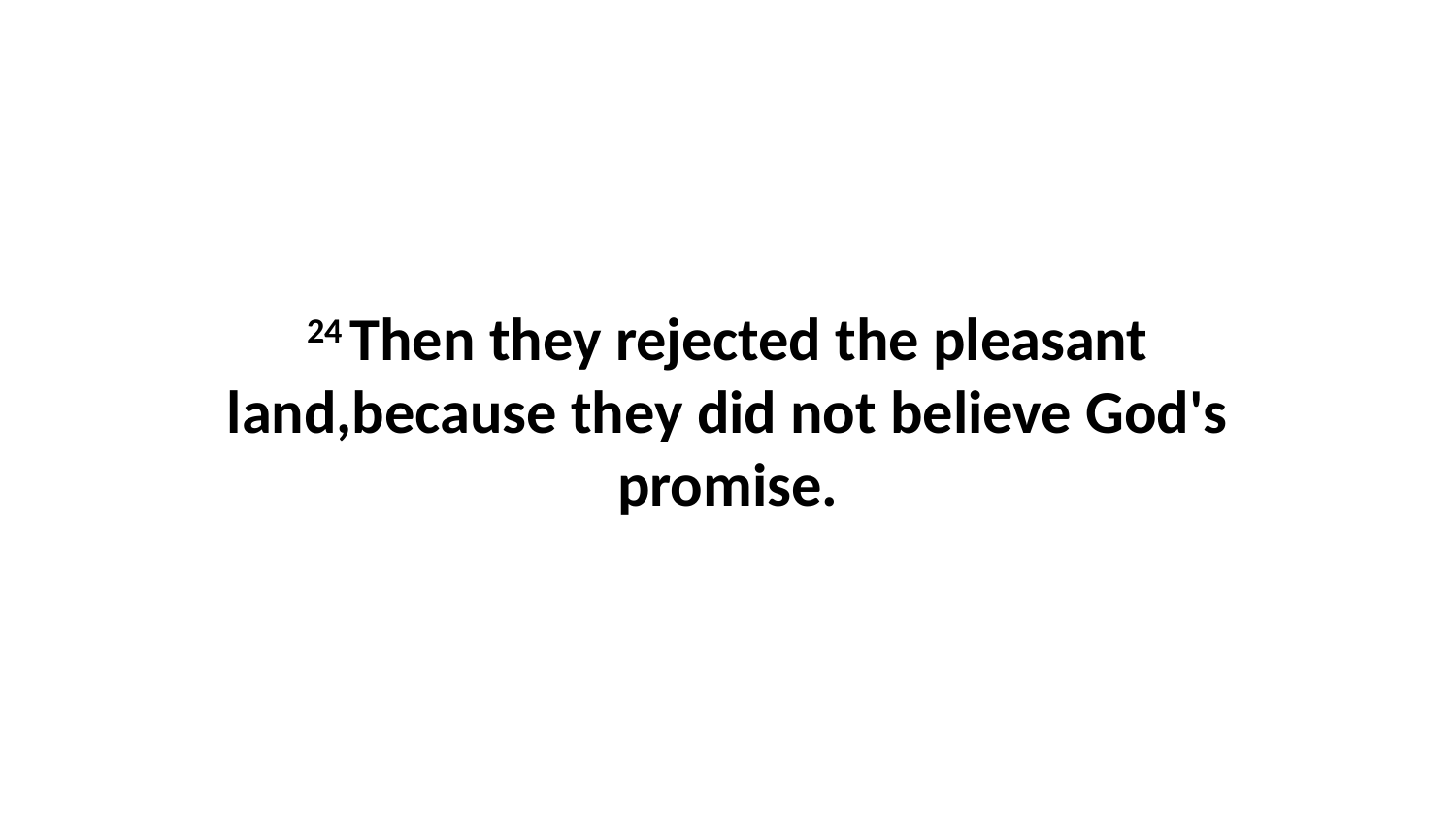

24 Then they rejected the pleasant land,because they did not believe God's promise.